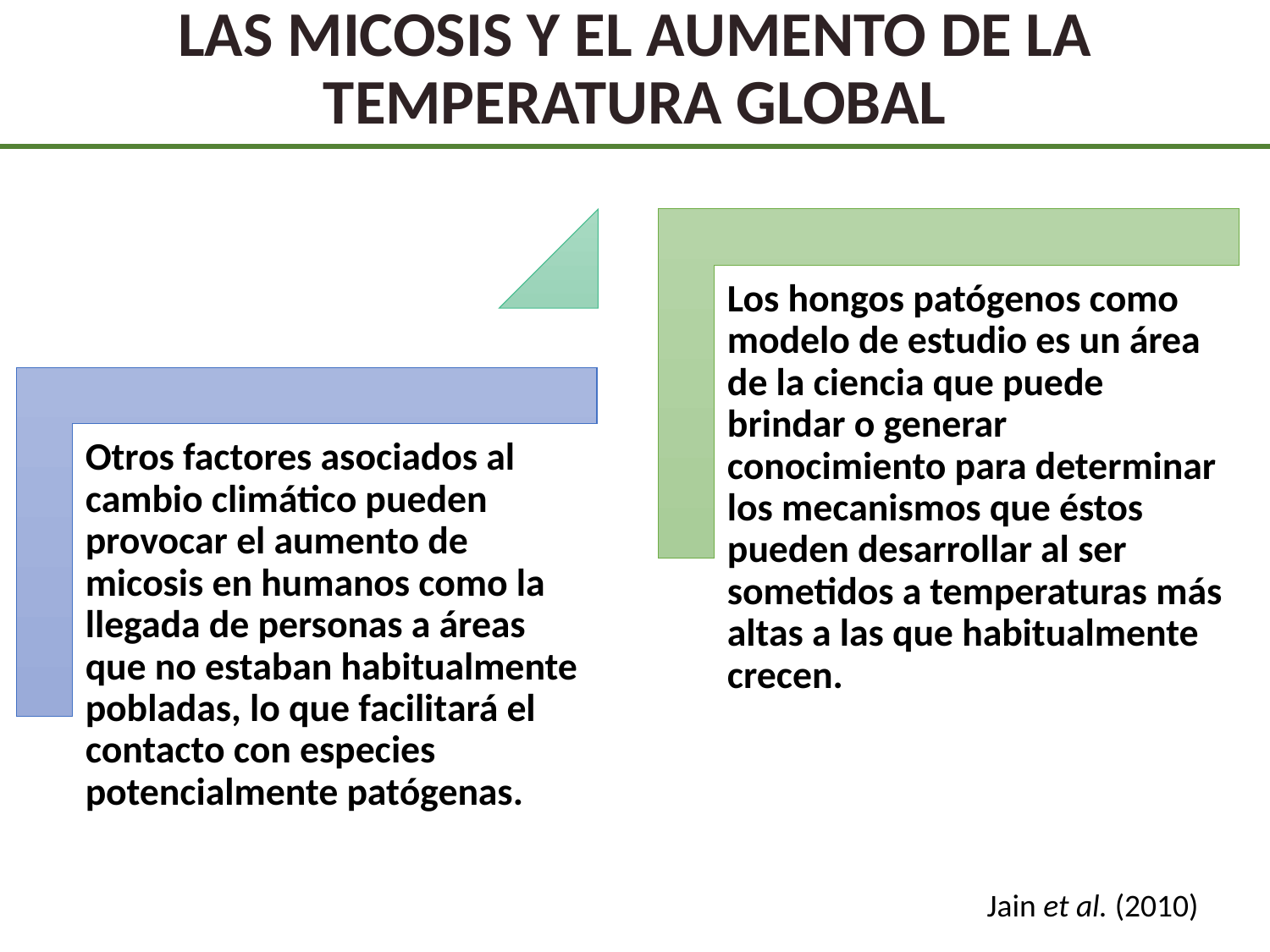

LAS MICOSIS Y EL AUMENTO DE LA TEMPERATURA GLOBAL
Otros factores asociados al cambio climático pueden provocar el aumento de micosis en humanos como la llegada de personas a áreas que no estaban habitualmente pobladas, lo que facilitará el contacto con especies potencialmente patógenas.
Los hongos patógenos como modelo de estudio es un área de la ciencia que puede brindar o generar conocimiento para determinar los mecanismos que éstos pueden desarrollar al ser sometidos a temperaturas más altas a las que habitualmente crecen.
Jain et al. (2010)